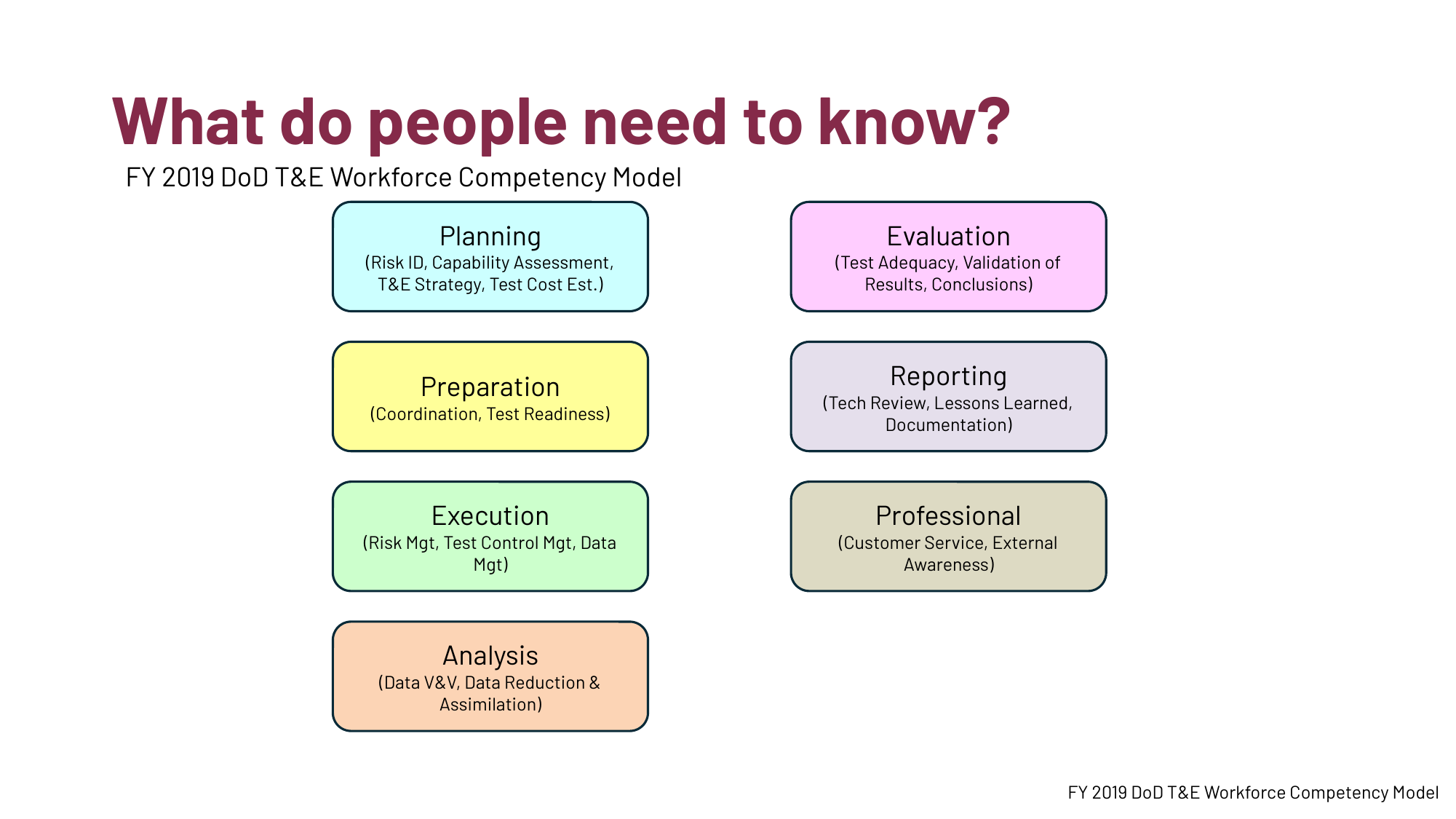

# What do people need to know?
FY 2019 DoD T&E Workforce Competency Model
Planning
(Risk ID, Capability Assessment, T&E Strategy, Test Cost Est.)
Evaluation
(Test Adequacy, Validation of Results, Conclusions)
Preparation
(Coordination, Test Readiness)
Reporting
(Tech Review, Lessons Learned, Documentation)
Execution
(Risk Mgt, Test Control Mgt, Data Mgt)
Professional
(Customer Service, External Awareness)
Analysis
(Data V&V, Data Reduction & Assimilation)
FY 2019 DoD T&E Workforce Competency Model